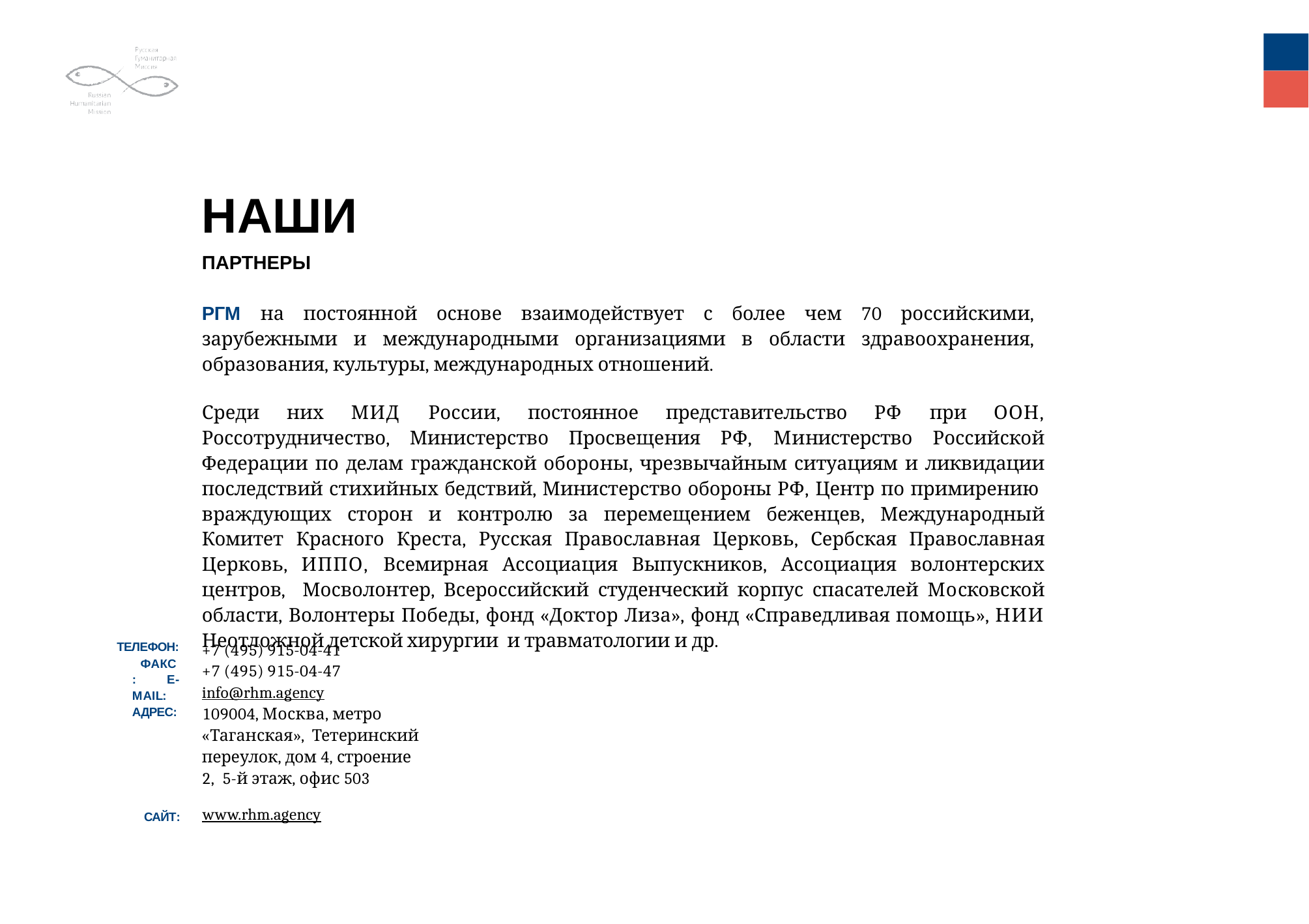

# НАШИ
ПАРТНЕРЫ
РГМ на постоянной основе взаимодействует с более чем 70 российскими, зарубежными и международными организациями в области здравоохранения, образования, культуры, международных отношений.

Среди них МИД России, постоянное представительство РФ при ООН, Россотрудничество, Министерство Просвещения РФ, Министерство Российской Федерации по делам гражданской обороны, чрезвычайным ситуациям и ликвидации последствий стихийных бедствий, Министерство обороны РФ, Центр по примирению  враждующих сторон и контролю за перемещением беженцев, Международный Комитет Красного Креста, Русская Православная Церковь, Сербская Православная Церковь, ИППО, Всемирная Ассоциация Выпускников, Ассоциация волонтерских центров,  Мосволонтер, Всероссийский студенческий корпус спасателей Московской области, Волонтеры Победы, фонд «Доктор Лиза», фонд «Справедливая помощь», НИИ Неотложной детской хирургии  и травматологии и др.
ТЕЛЕФОН:
ФАКС:  E-MAIL:  АДРЕС:
+7 (495) 915-04-41
+7 (495) 915-04-47
info@rhm.agency
109004, Москва, метро «Таганская»,  Тетеринский переулок, дом 4, строение 2,  5-й этаж, офис 503
www.rhm.agency
САЙТ: